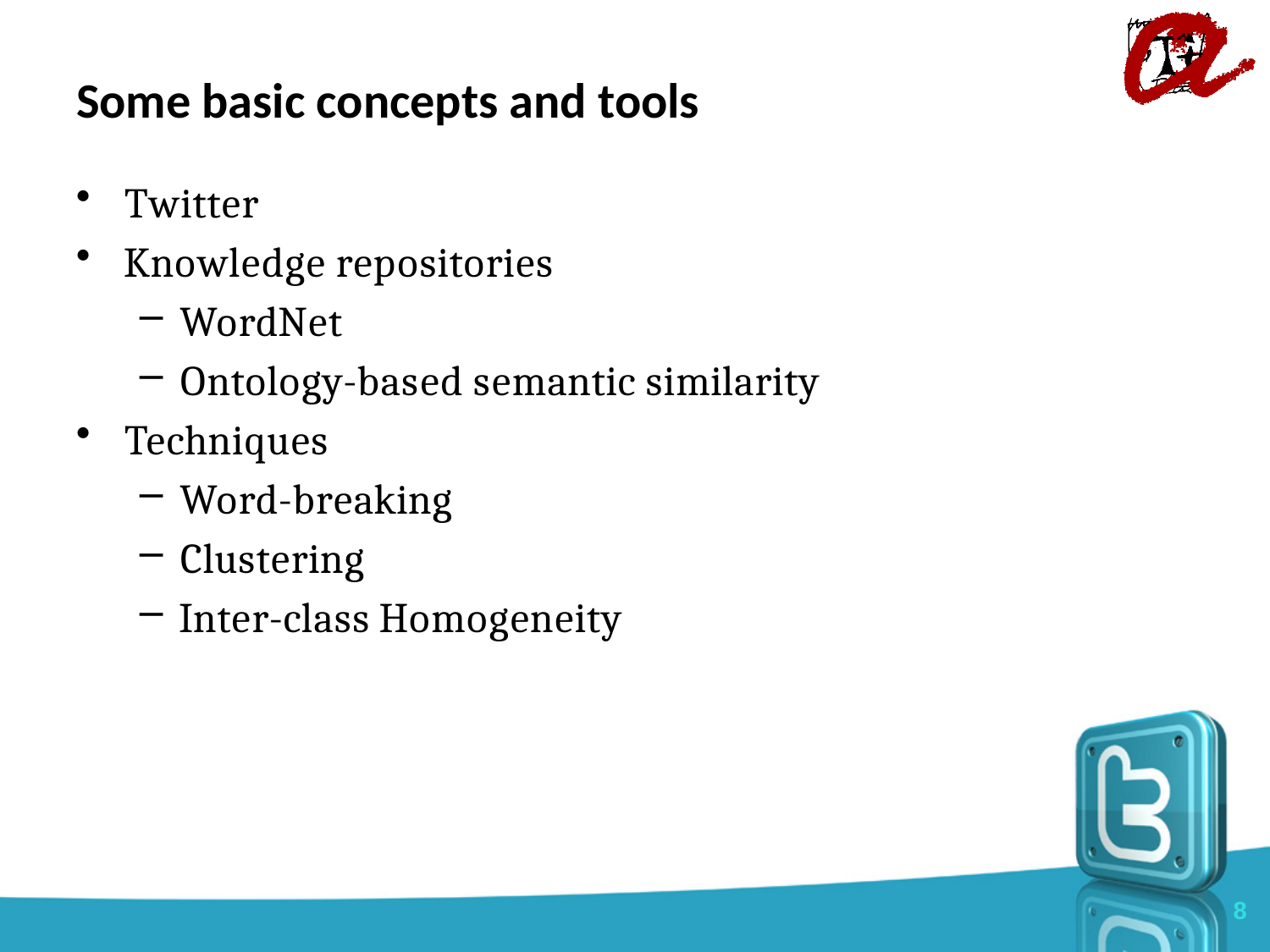

# Some basic concepts and tools
Twitter
Knowledge repositories
WordNet
Ontology-based semantic similarity
Techniques
Word-breaking
Clustering
Inter-class Homogeneity